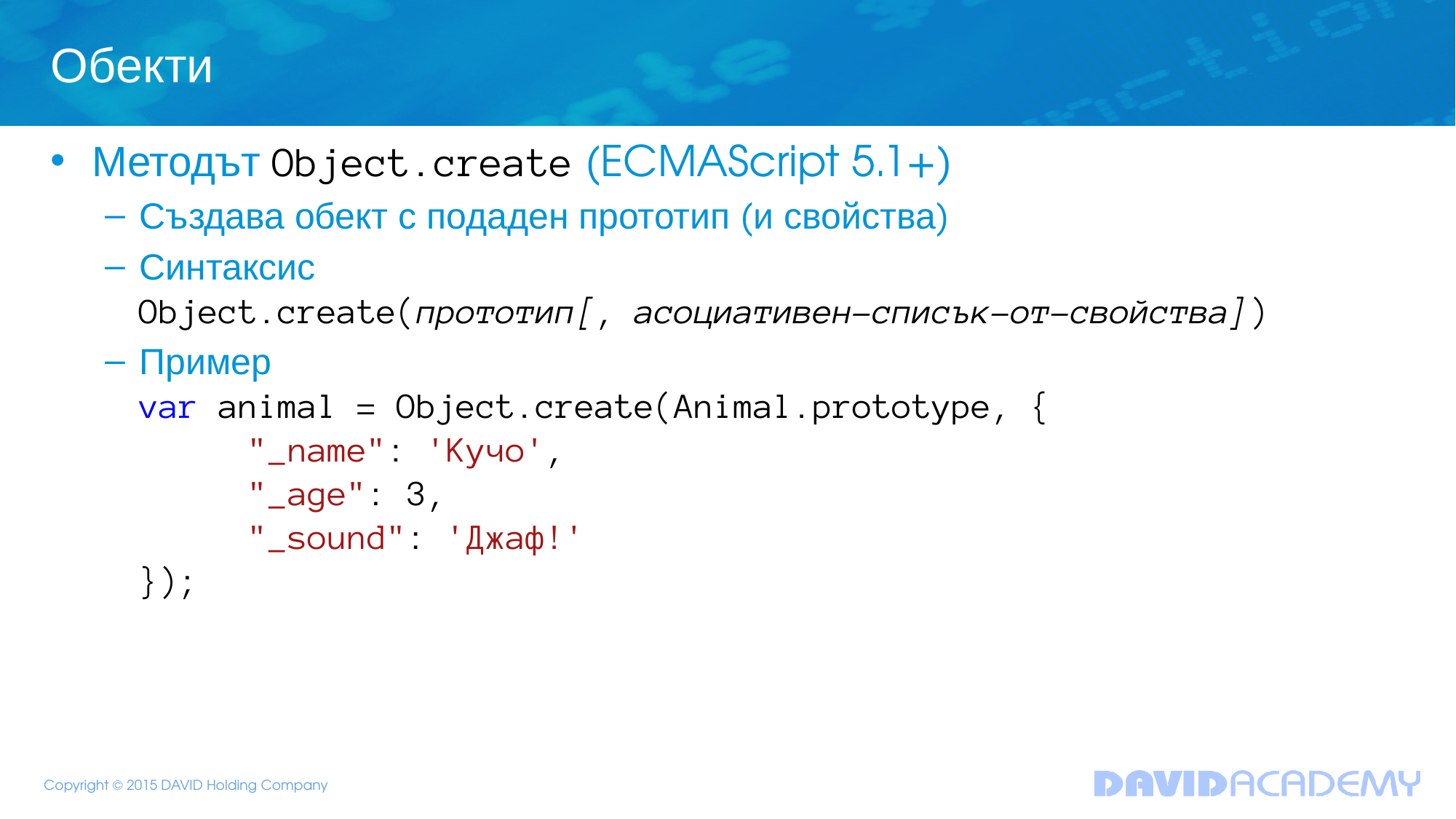

# Обекти
Методът Object.create (ECMAScript 5.1+)
Създава обект с подаден прототип (и свойства)
Синтаксис
Object.create(прототип[, асоциативен-списък-от-свойства])
Пример
var animal = Object.create(Animal.prototype, {
	"_name": 'Кучо',
	"_age": 3,
	"_sound": 'Джаф!'
});